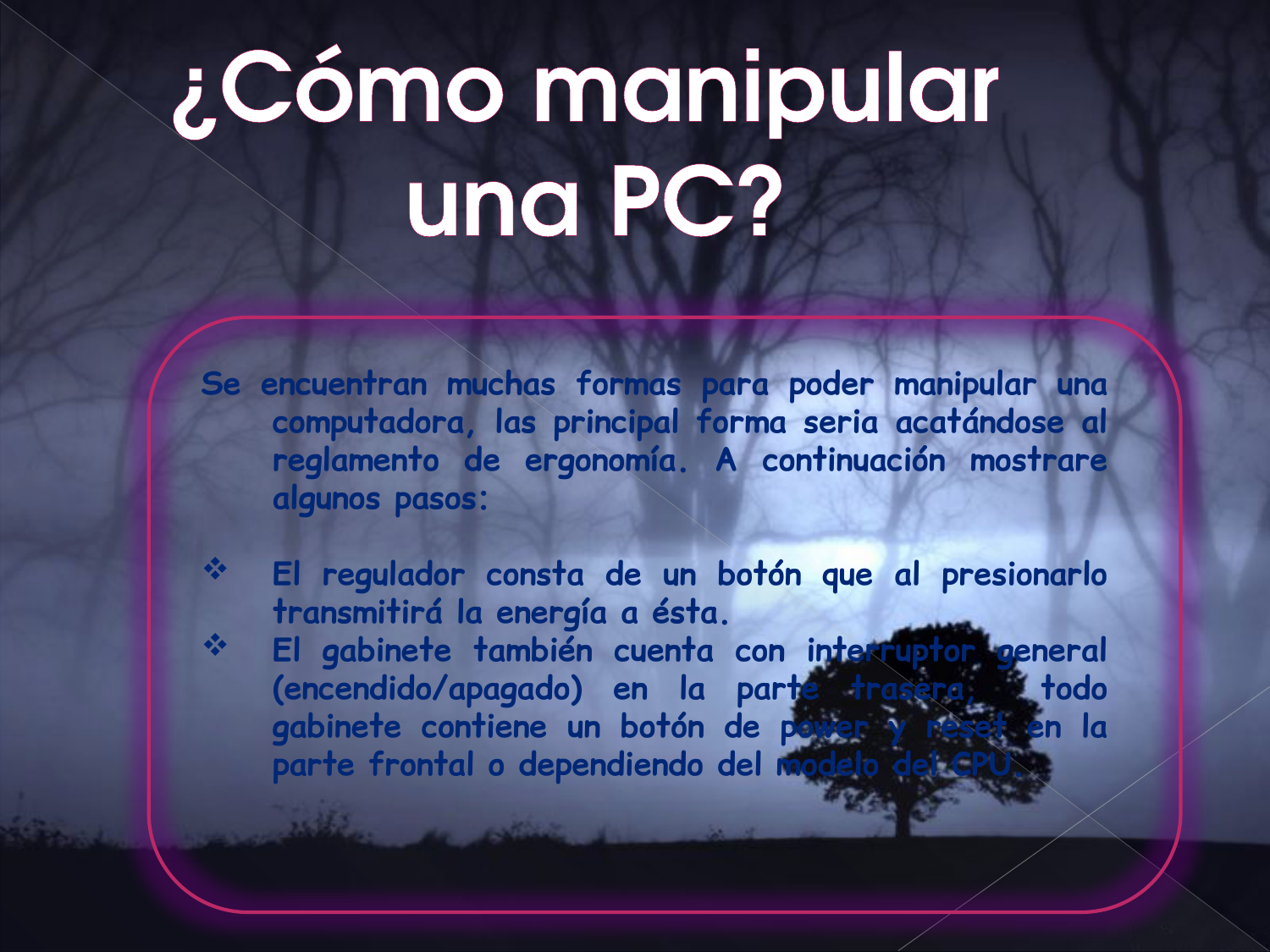

¿Cómo manipular
una PC?

Se encuentran muchas formas para poder manipular una computadora, las principal forma seria acatándose al reglamento de ergonomía. A continuación mostrare algunos pasos:

El regulador consta de un botón que al presionarlo transmitirá la energía a ésta.
El gabinete también cuenta con interruptor general (encendido/apagado) en la parte trasera,  todo gabinete contiene un botón de power y reset en la parte frontal o dependiendo del modelo del CPU.